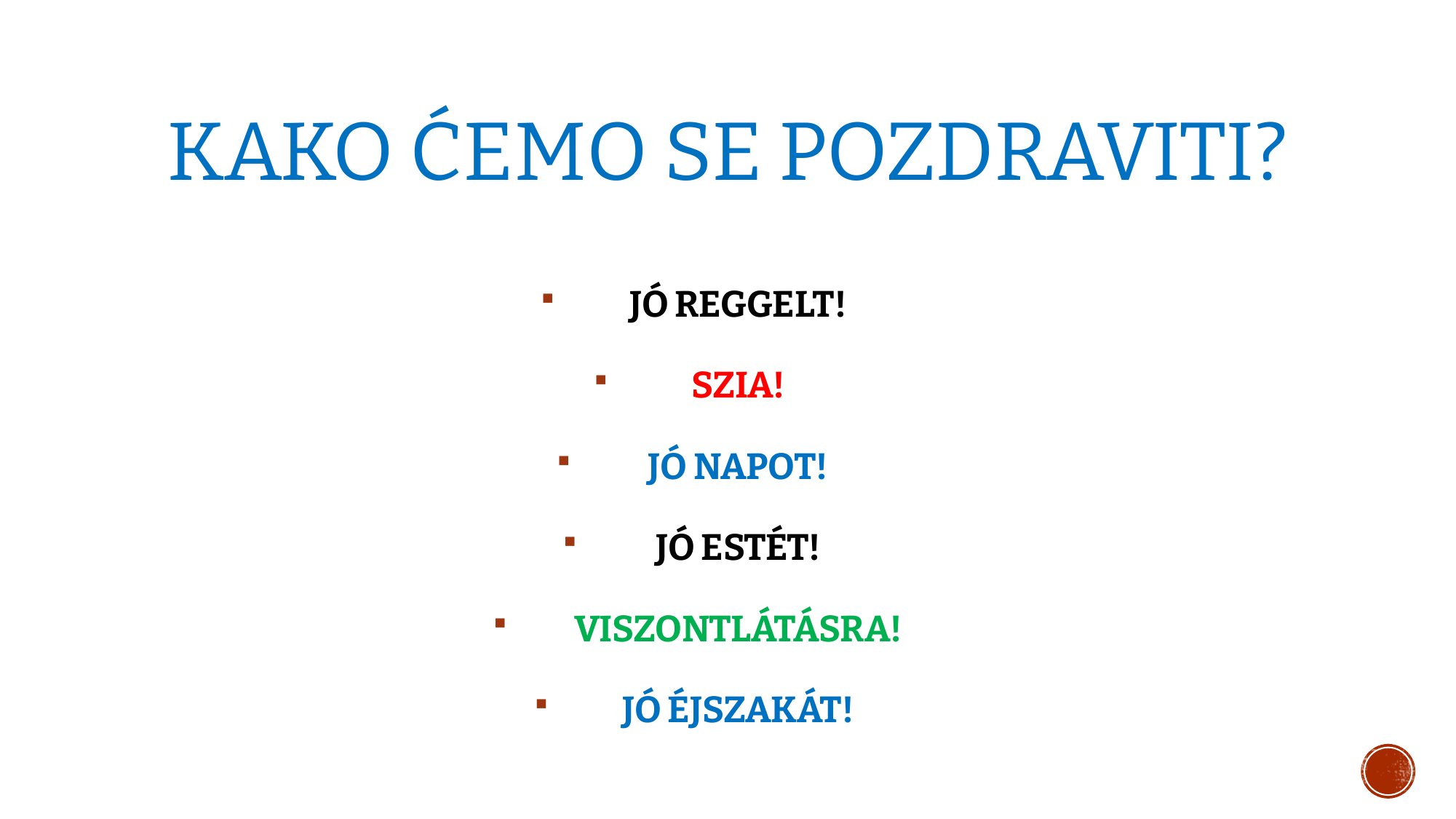

# KAKO ĆEMO SE POZDRAVITI?
JÓ REGGELT!
SZIA!
JÓ NAPOT!
JÓ ESTÉT!
VISZONTLÁTÁSRA!
JÓ ÉJSZAKÁT!